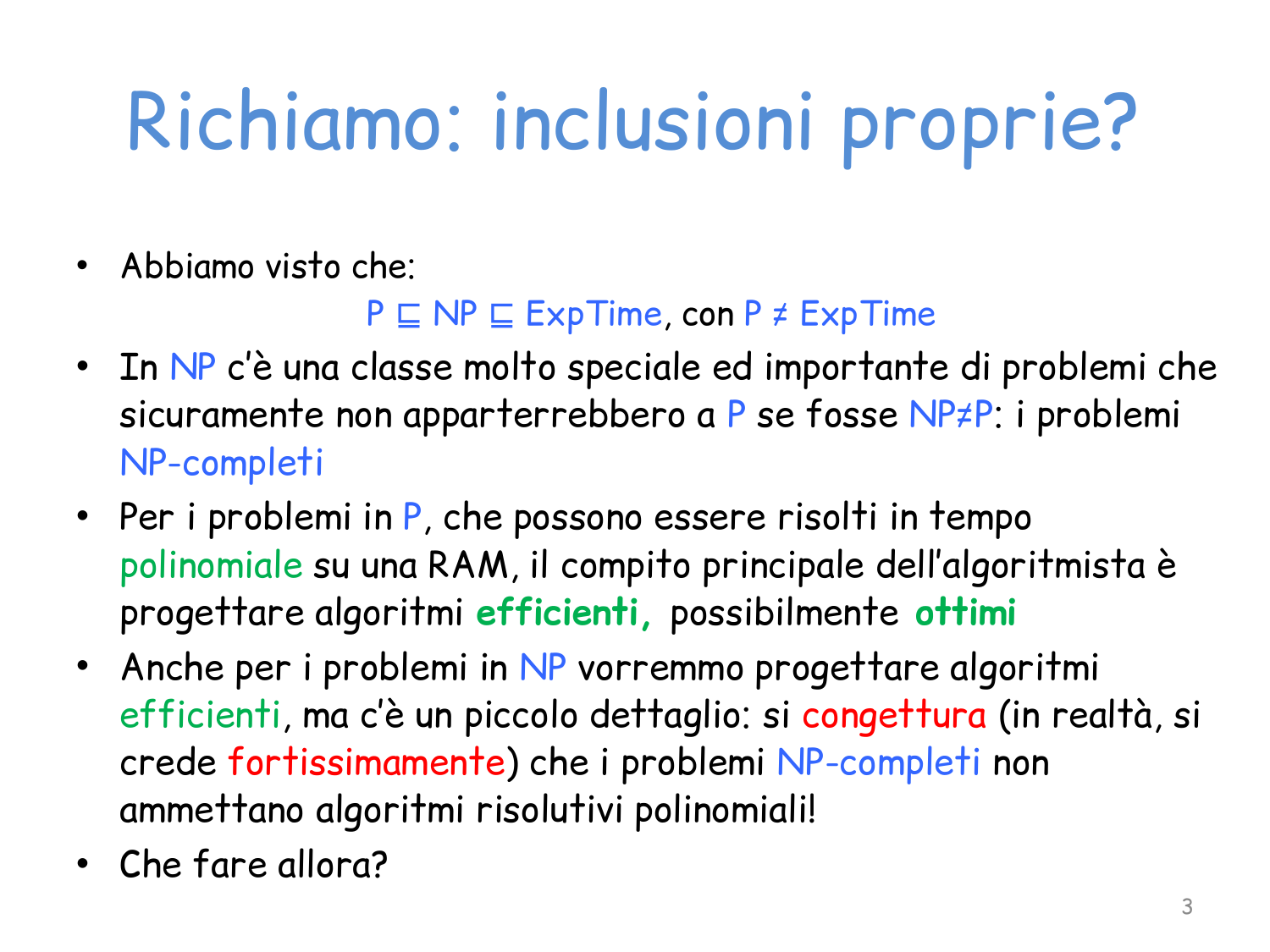

# Richiamo: inclusioni proprie?

Abbiamo visto che:
P ⊑ NP ⊑ ExpTime, con P ≠ ExpTime
In NP c’è una classe molto speciale ed importante di problemi che sicuramente non apparterrebbero a P se fosse NP≠P: i problemi NP-completi
Per i problemi in P, che possono essere risolti in tempo polinomiale su una RAM, il compito principale dell’algoritmista è progettare algoritmi efficienti, possibilmente ottimi
Anche per i problemi in NP vorremmo progettare algoritmi efficienti, ma c’è un piccolo dettaglio: si congettura (in realtà, si crede fortissimamente) che i problemi NP-completi non ammettano algoritmi risolutivi polinomiali!
Che fare allora?
3